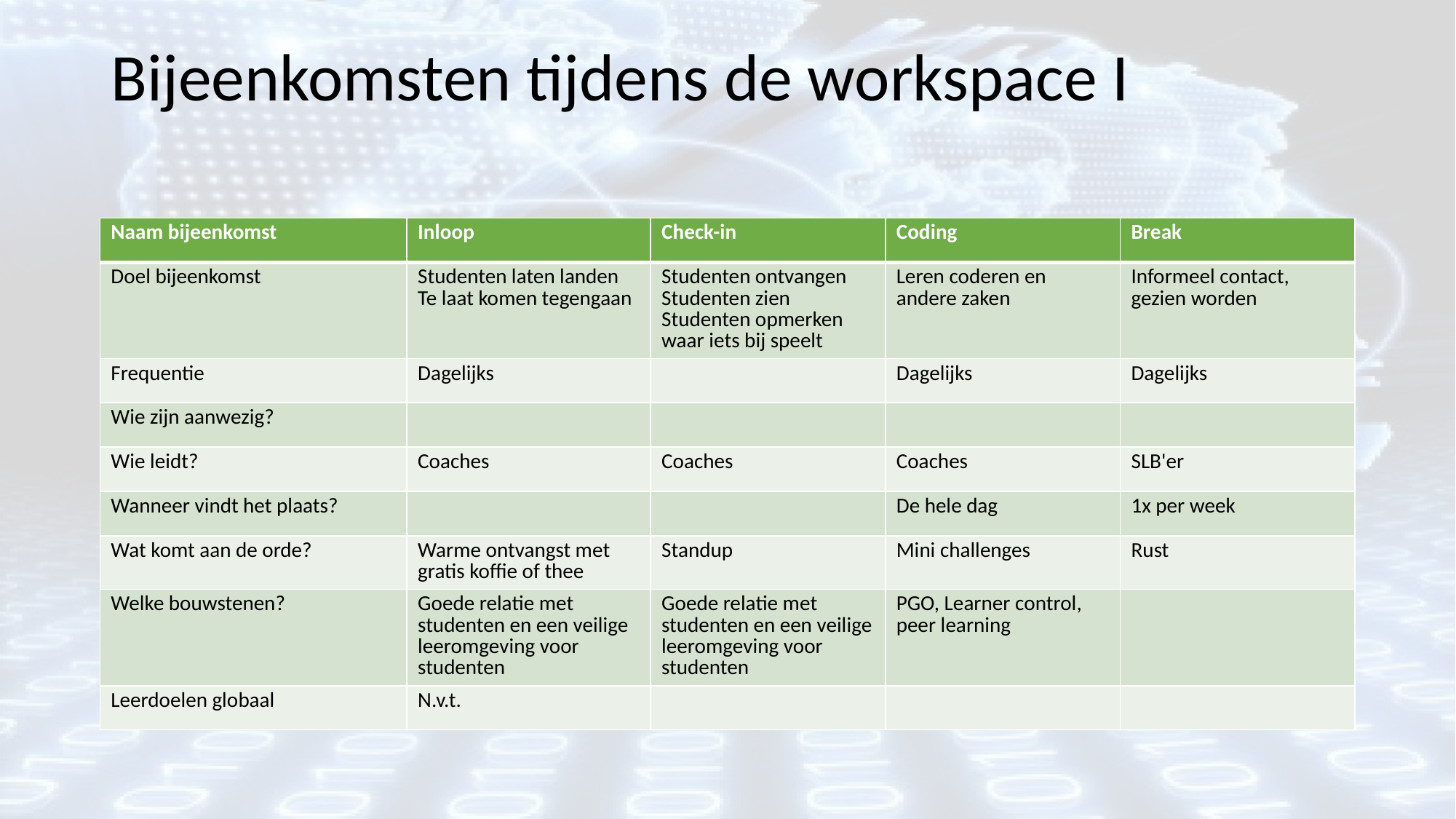

# Bijeenkomsten tijdens de workspace I
| Naam bijeenkomst | Inloop | Check-in | Coding | Break |
| --- | --- | --- | --- | --- |
| Doel bijeenkomst | Studenten laten landen Te laat komen tegengaan | Studenten ontvangen Studenten zien Studenten opmerken waar iets bij speelt | Leren coderen en andere zaken | Informeel contact, gezien worden |
| Frequentie | Dagelijks |  | Dagelijks | Dagelijks |
| Wie zijn aanwezig? |  |  |  |  |
| Wie leidt? | Coaches | Coaches | Coaches | SLB'er |
| Wanneer vindt het plaats? |  |  | De hele dag | 1x per week |
| Wat komt aan de orde? | Warme ontvangst met gratis koffie of thee | Standup | Mini challenges | Rust |
| Welke bouwstenen? | Goede relatie met studenten en een veilige leeromgeving voor studenten | Goede relatie met studenten en een veilige leeromgeving voor studenten | PGO, Learner control, peer learning |  |
| Leerdoelen globaal | N.v.t. |  |  |  |